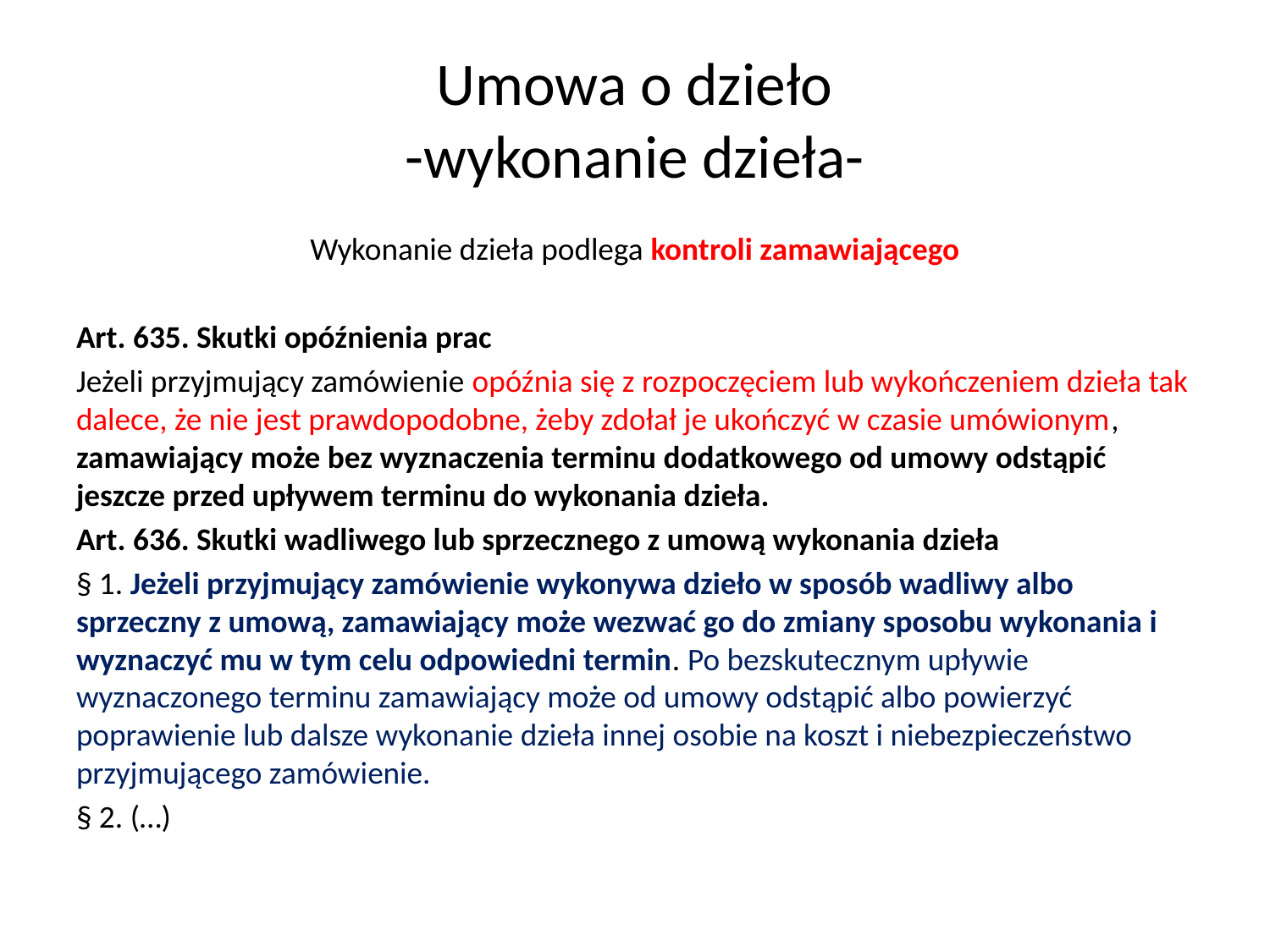

# Umowa o dzieło -wykonanie dzieła-
Wykonanie dzieła podlega kontroli zamawiającego

Art. 635. Skutki opóźnienia prac
Jeżeli przyjmujący zamówienie opóźnia się z rozpoczęciem lub wykończeniem dzieła tak dalece, że nie jest prawdopodobne, żeby zdołał je ukończyć w czasie umówionym, zamawiający może bez wyznaczenia terminu dodatkowego od umowy odstąpić jeszcze przed upływem terminu do wykonania dzieła.
Art. 636. Skutki wadliwego lub sprzecznego z umową wykonania dzieła
§ 1. Jeżeli przyjmujący zamówienie wykonywa dzieło w sposób wadliwy albo sprzeczny z umową, zamawiający może wezwać go do zmiany sposobu wykonania i wyznaczyć mu w tym celu odpowiedni termin. Po bezskutecznym upływie wyznaczonego terminu zamawiający może od umowy odstąpić albo powierzyć poprawienie lub dalsze wykonanie dzieła innej osobie na koszt i niebezpieczeństwo przyjmującego zamówienie.
§ 2. (…)